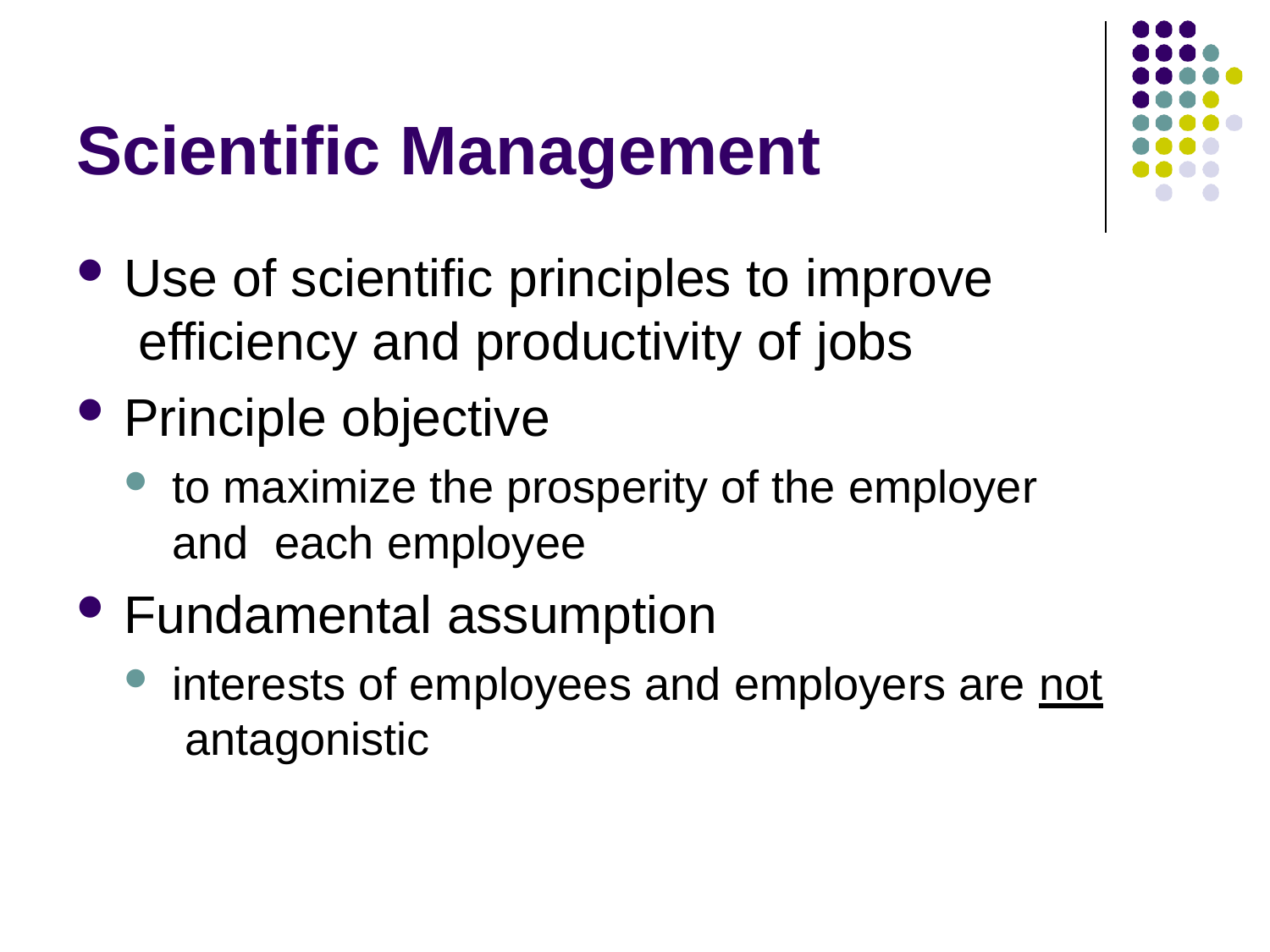

# Scientific Management
Use of scientific principles to improve  efficiency and productivity of jobs
Principle objective
to maximize the prosperity of the employer and  each employee
Fundamental assumption
interests of employees and employers are not  antagonistic